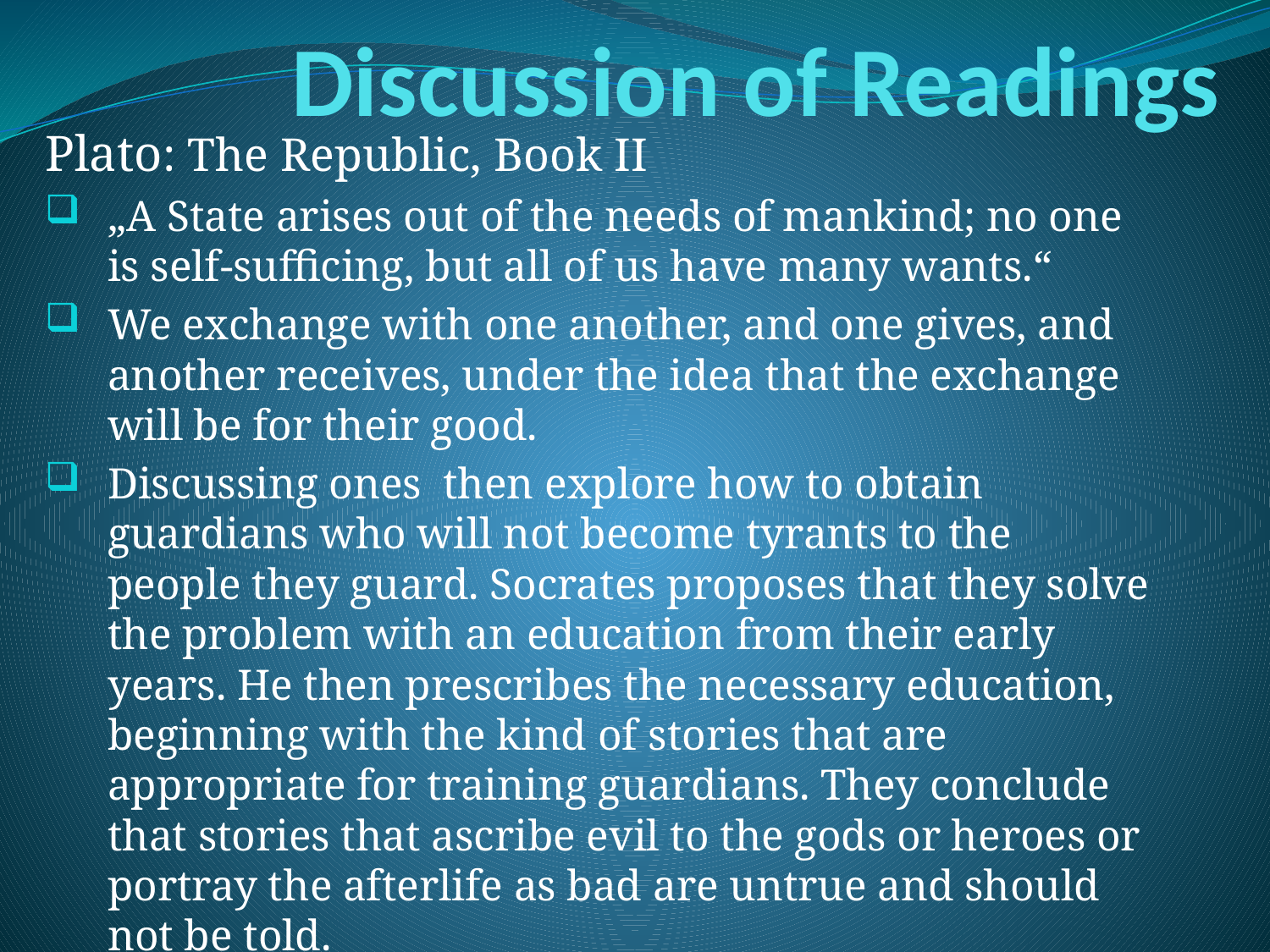

# Discussion of Readings
Plato: The Republic, Book II
„A State arises out of the needs of mankind; no one is self-sufficing, but all of us have many wants.“
We exchange with one another, and one gives, and another receives, under the idea that the exchange will be for their good.
Discussing ones  then explore how to obtain guardians who will not become tyrants to the people they guard. Socrates proposes that they solve the problem with an education from their early years. He then prescribes the necessary education, beginning with the kind of stories that are appropriate for training guardians. They conclude that stories that ascribe evil to the gods or heroes or portray the afterlife as bad are untrue and should not be told.